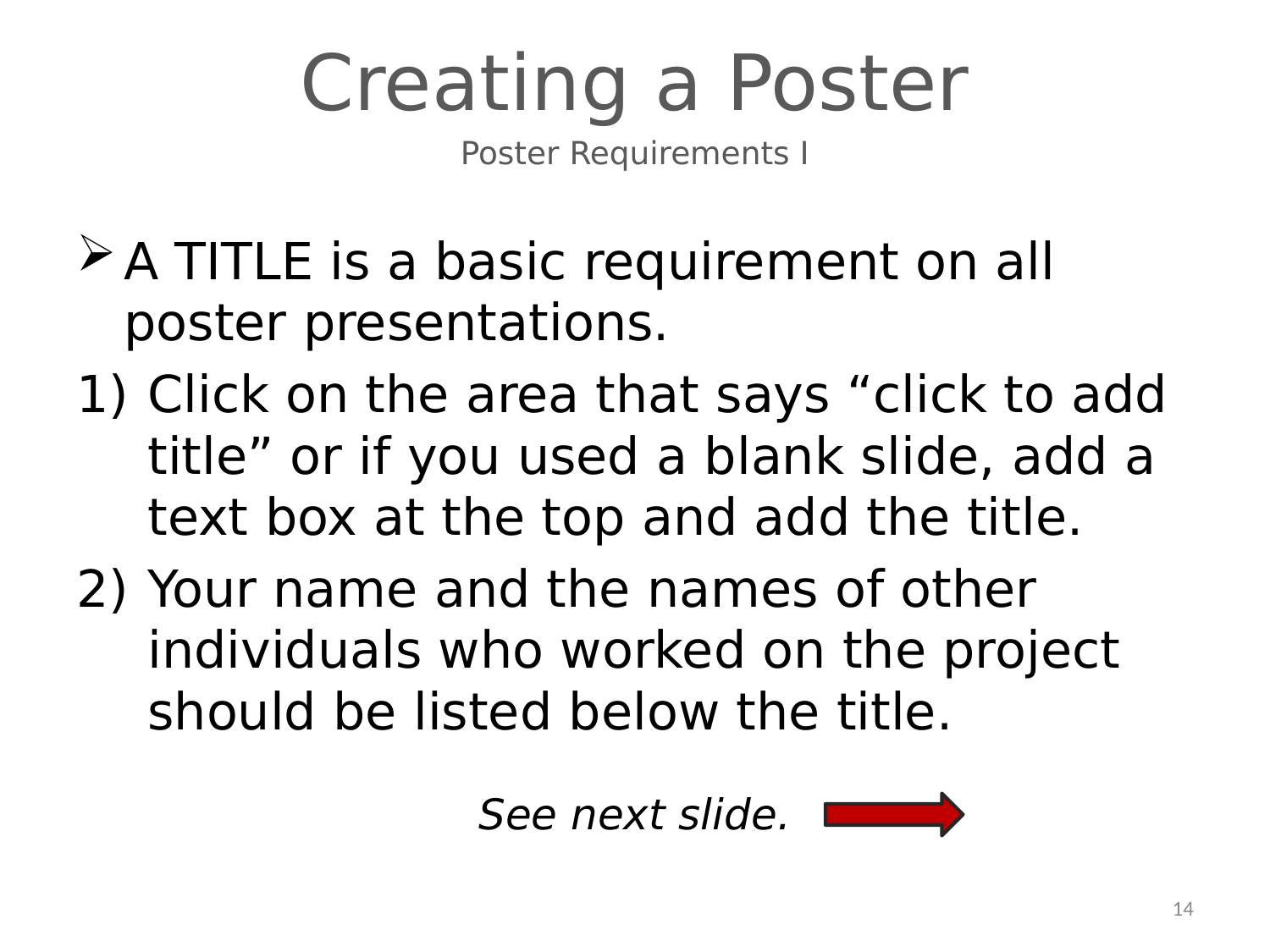

# Creating a Poster
Poster Requirements I
A TITLE is a basic requirement on all poster presentations.
Click on the area that says “click to add title” or if you used a blank slide, add a text box at the top and add the title.
Your name and the names of other individuals who worked on the project should be listed below the title.

See next slide.

14